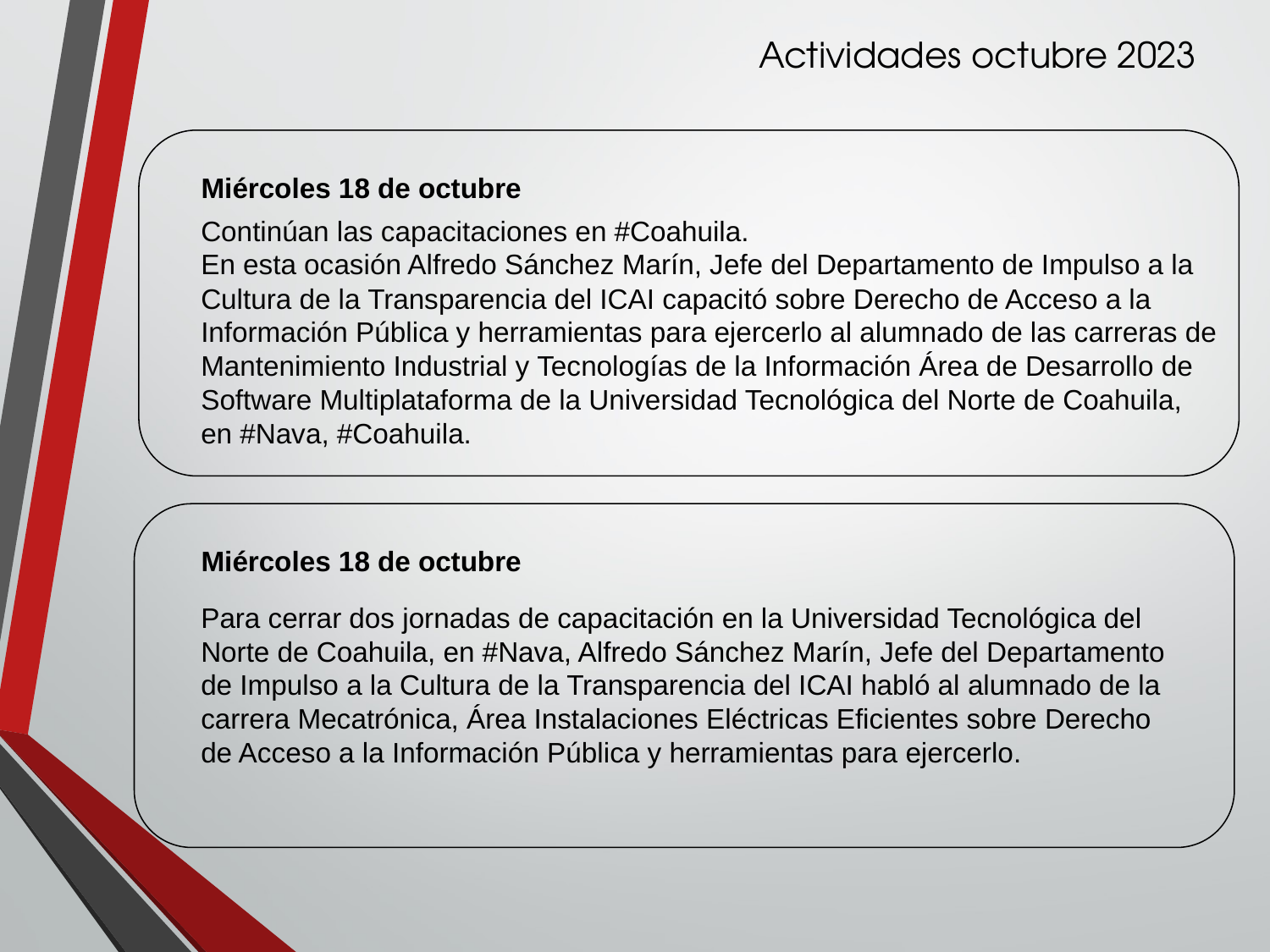

Actividades octubre 2023

Miércoles 18 de octubre
Continúan las capacitaciones en #Coahuila.
En esta ocasión Alfredo Sánchez Marín, Jefe del Departamento de Impulso a la Cultura de la Transparencia del ICAI capacitó sobre Derecho de Acceso a la Información Pública y herramientas para ejercerlo al alumnado de las carreras de Mantenimiento Industrial y Tecnologías de la Información Área de Desarrollo de Software Multiplataforma de la Universidad Tecnológica del Norte de Coahuila, en #Nava, #Coahuila.

Miércoles 18 de octubre

Para cerrar dos jornadas de capacitación en la Universidad Tecnológica del Norte de Coahuila, en #Nava, Alfredo Sánchez Marín, Jefe del Departamento de Impulso a la Cultura de la Transparencia del ICAI habló al alumnado de la carrera Mecatrónica, Área Instalaciones Eléctricas Eficientes sobre Derecho de Acceso a la Información Pública y herramientas para ejercerlo.